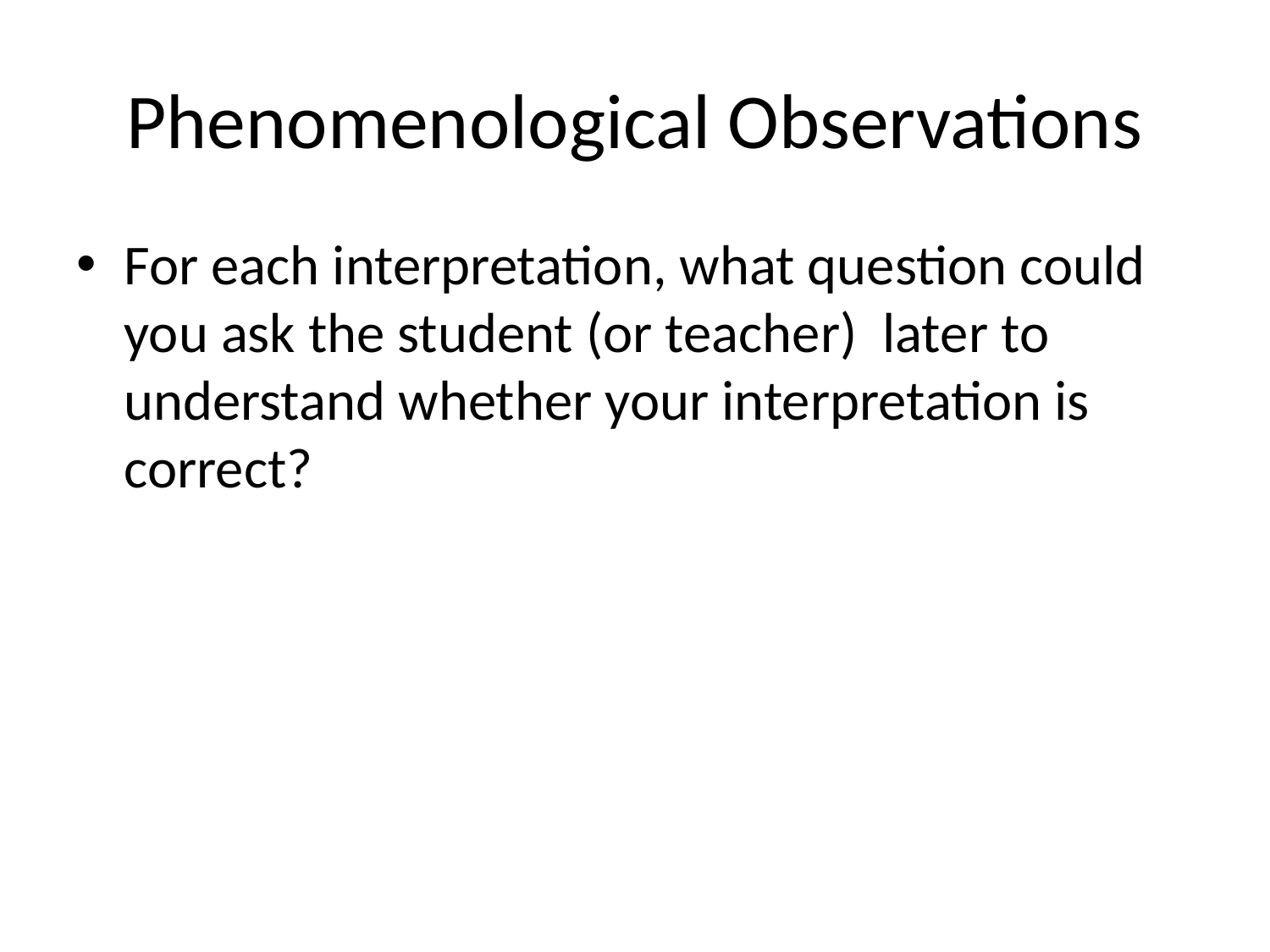

# Phenomenological Observations
For each interpretation, what question could you ask the student (or teacher)  later to understand whether your interpretation is correct?